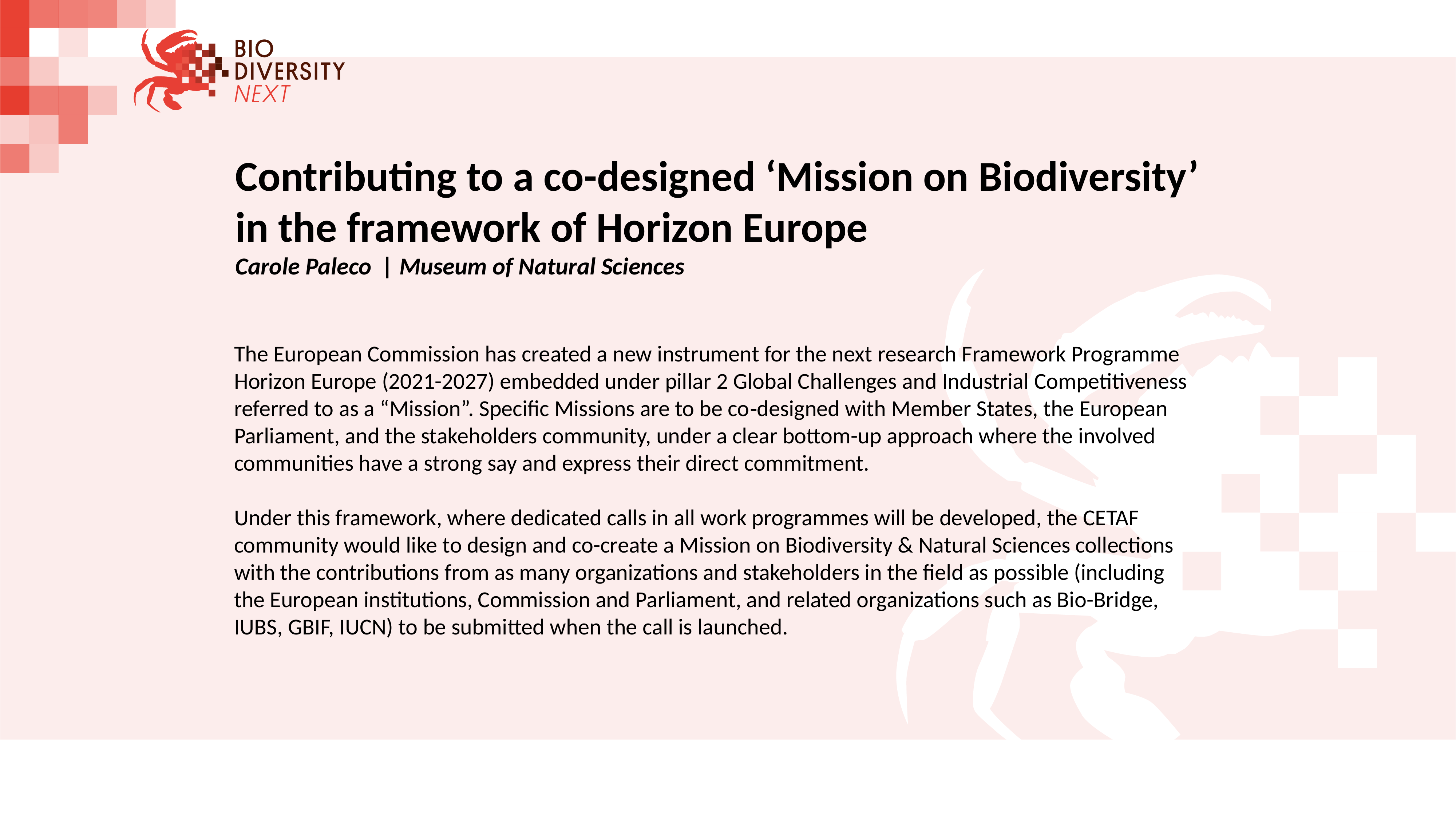

Contributing to a co-designed ‘Mission on Biodiversity’
in the framework of Horizon Europe
Carole Paleco  | Museum of Natural Sciences
The European Commission has created a new instrument for the next research Framework Programme Horizon Europe (2021-2027) embedded under pillar 2 Global Challenges and Industrial Competitiveness referred to as a “Mission”. Specific Missions are to be co‐designed with Member States, the European Parliament, and the stakeholders community, under a clear bottom-up approach where the involved communities have a strong say and express their direct commitment.

Under this framework, where dedicated calls in all work programmes will be developed, the CETAF community would like to design and co-create a Mission on Biodiversity & Natural Sciences collections with the contributions from as many organizations and stakeholders in the field as possible (including the European institutions, Commission and Parliament, and related organizations such as Bio-Bridge, IUBS, GBIF, IUCN) to be submitted when the call is launched.